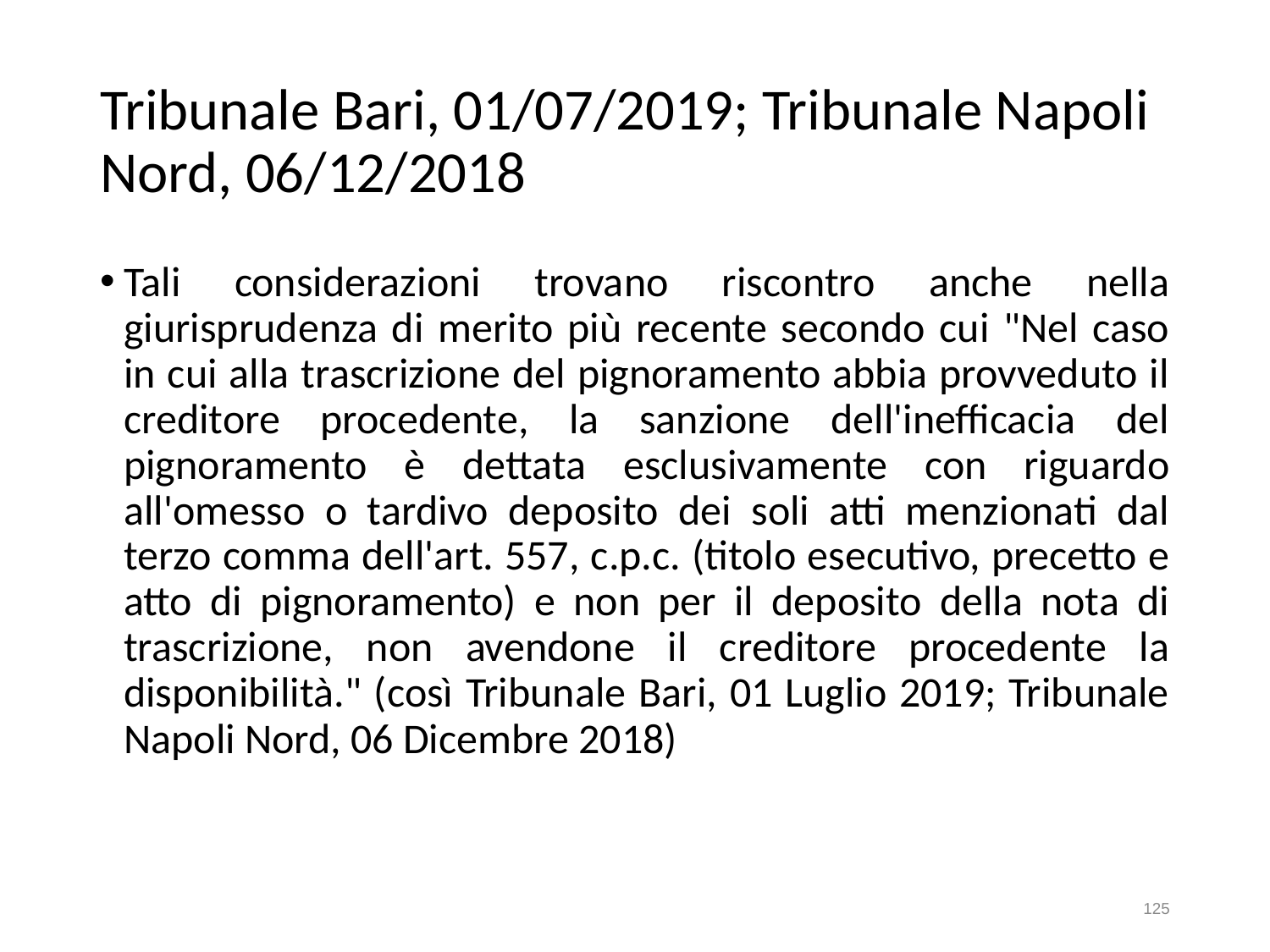

# Tribunale Bari, 01/07/2019; Tribunale Napoli Nord, 06/12/2018
Tali considerazioni trovano riscontro anche nella giurisprudenza di merito più recente secondo cui "Nel caso in cui alla trascrizione del pignoramento abbia provveduto il creditore procedente, la sanzione dell'inefficacia del pignoramento è dettata esclusivamente con riguardo all'omesso o tardivo deposito dei soli atti menzionati dal terzo comma dell'art. 557, c.p.c. (titolo esecutivo, precetto e atto di pignoramento) e non per il deposito della nota di trascrizione, non avendone il creditore procedente la disponibilità." (così Tribunale Bari, 01 Luglio 2019; Tribunale Napoli Nord, 06 Dicembre 2018)

125